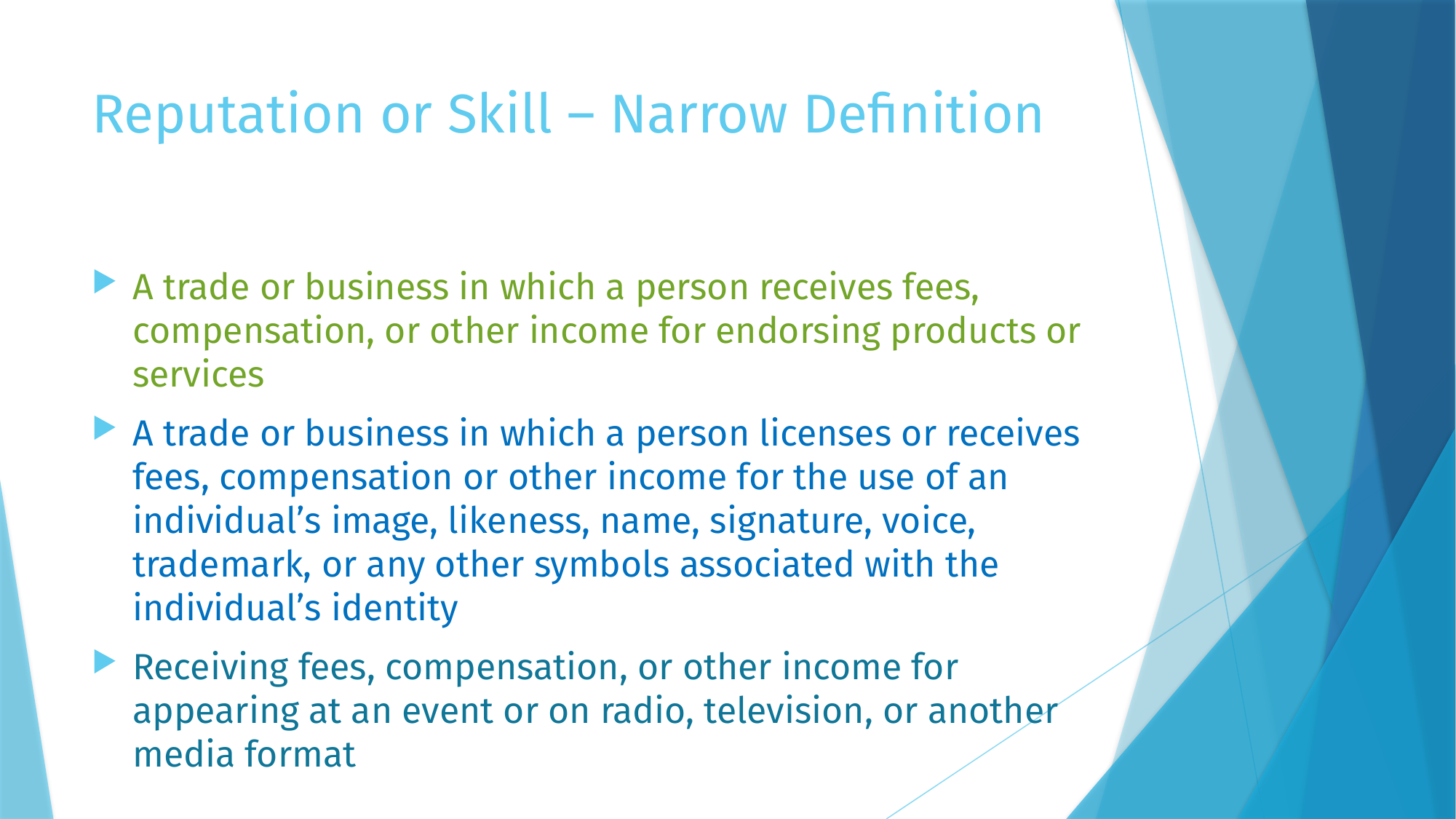

# Reputation or Skill – Narrow Definition
A trade or business in which a person receives fees, compensation, or other income for endorsing products or services
A trade or business in which a person licenses or receives fees, compensation or other income for the use of an individual’s image, likeness, name, signature, voice, trademark, or any other symbols associated with the individual’s identity
Receiving fees, compensation, or other income for appearing at an event or on radio, television, or another media format